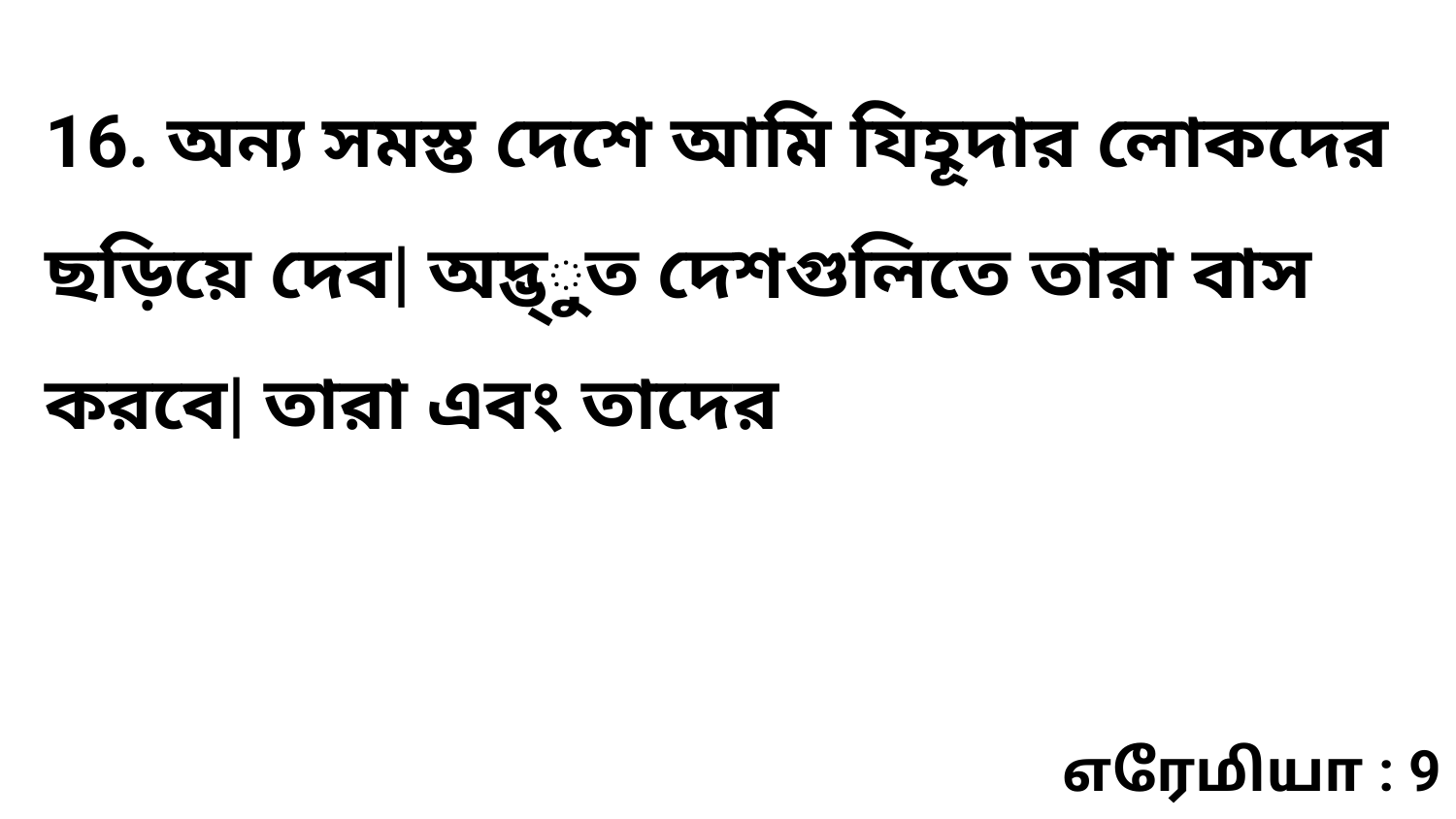

16. অন্য সমস্ত দেশে আমি যিহূদার লোকদের ছড়িয়ে দেব| অদ্ভ্ুত দেশগুলিতে তারা বাস করবে| তারা এবং তাদের
எரேமியா : 9